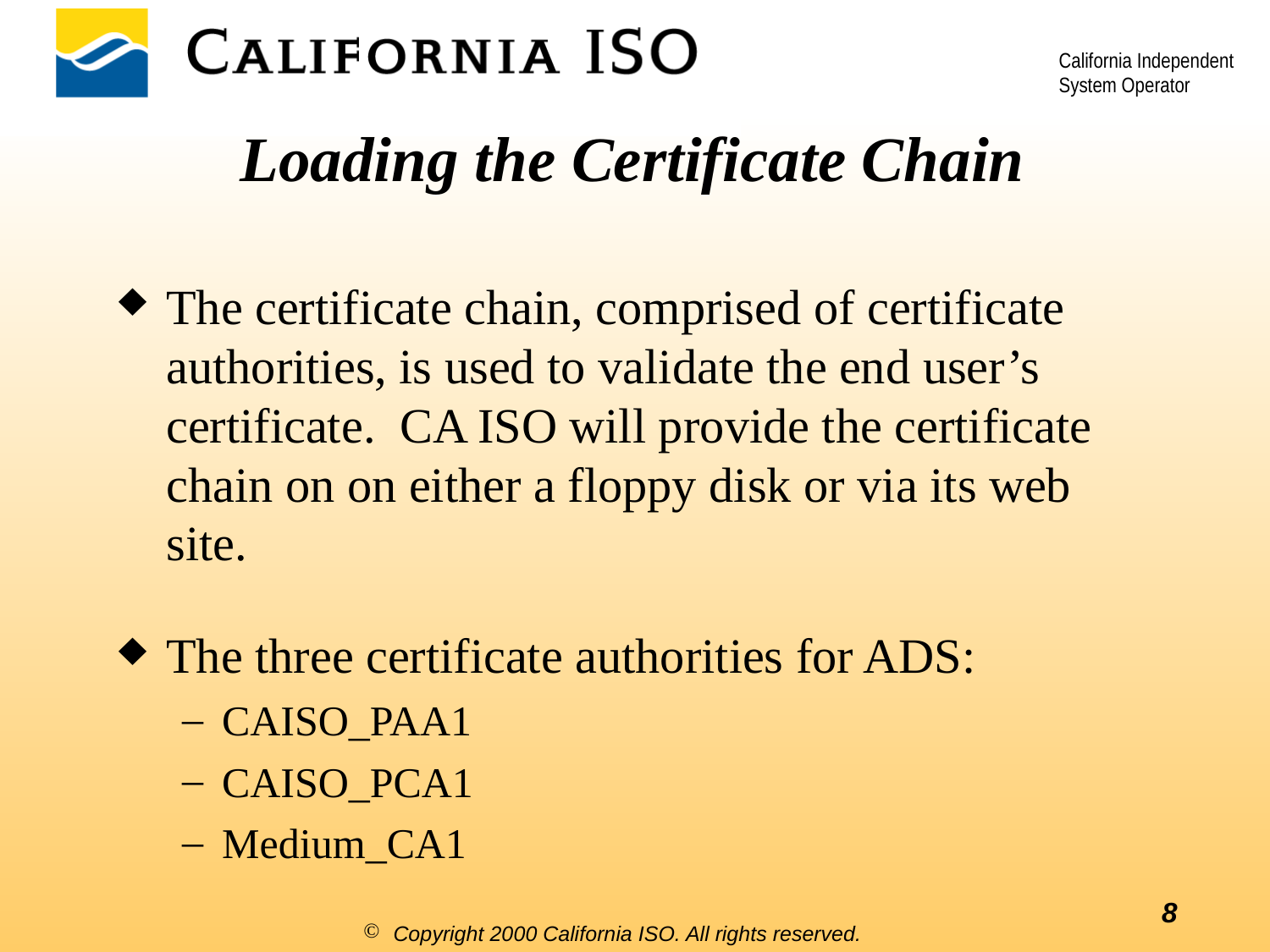

# Loading the Certificate Chain
The certificate chain, comprised of certificate authorities, is used to validate the end user’s certificate.  CA ISO will provide the certificate chain on on either a floppy disk or via its web site.

The three certificate authorities for ADS:
CAISO_PAA1
CAISO_PCA1
Medium_CA1